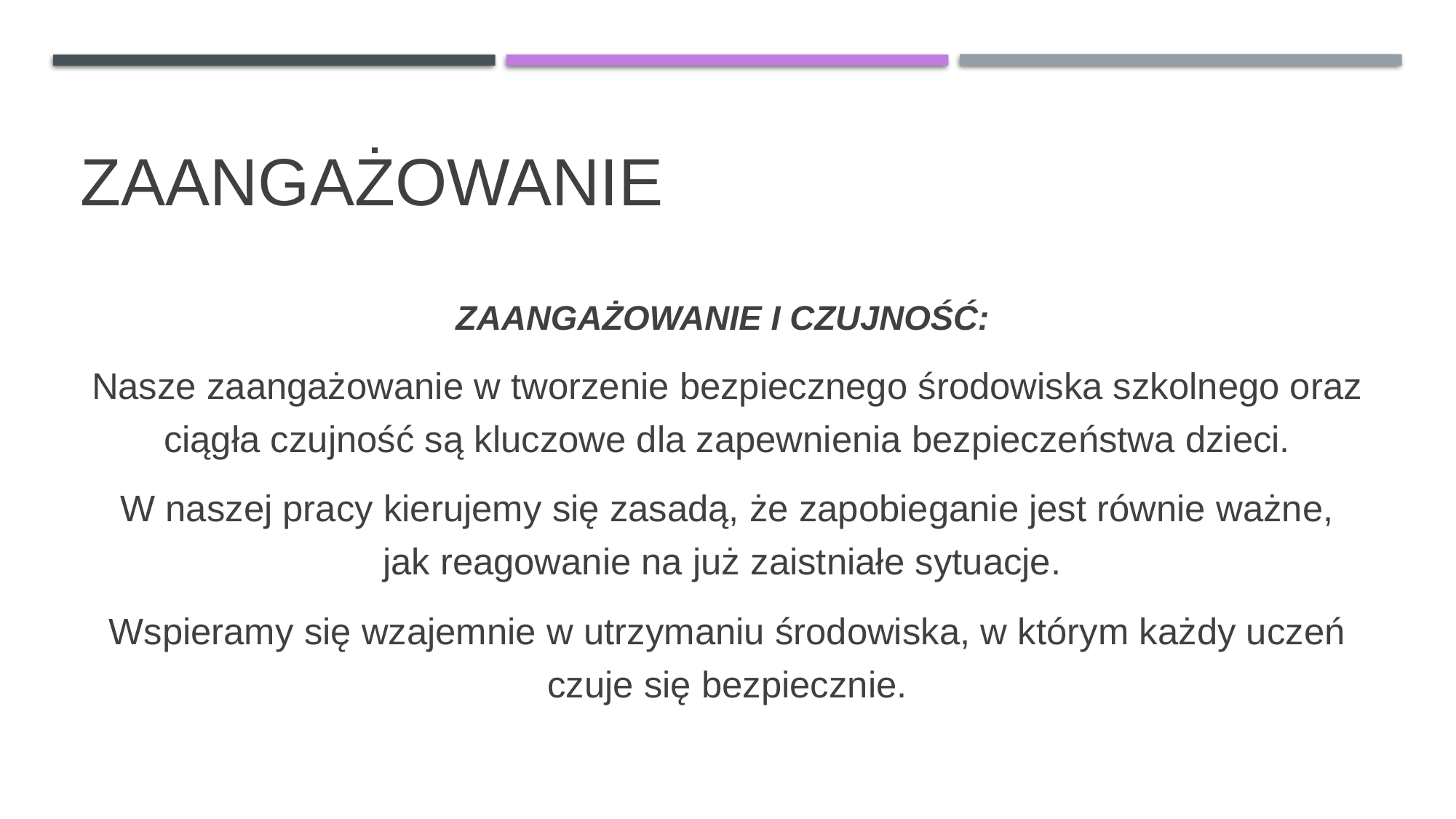

# Zaangażowanie
ZAANGAŻOWANIE I CZUJNOŚĆ:
Nasze zaangażowanie w tworzenie bezpiecznego środowiska szkolnego oraz ciągła czujność są kluczowe dla zapewnienia bezpieczeństwa dzieci.
W naszej pracy kierujemy się zasadą, że zapobieganie jest równie ważne,
jak reagowanie na już zaistniałe sytuacje.
Wspieramy się wzajemnie w utrzymaniu środowiska, w którym każdy uczeń czuje się bezpiecznie.